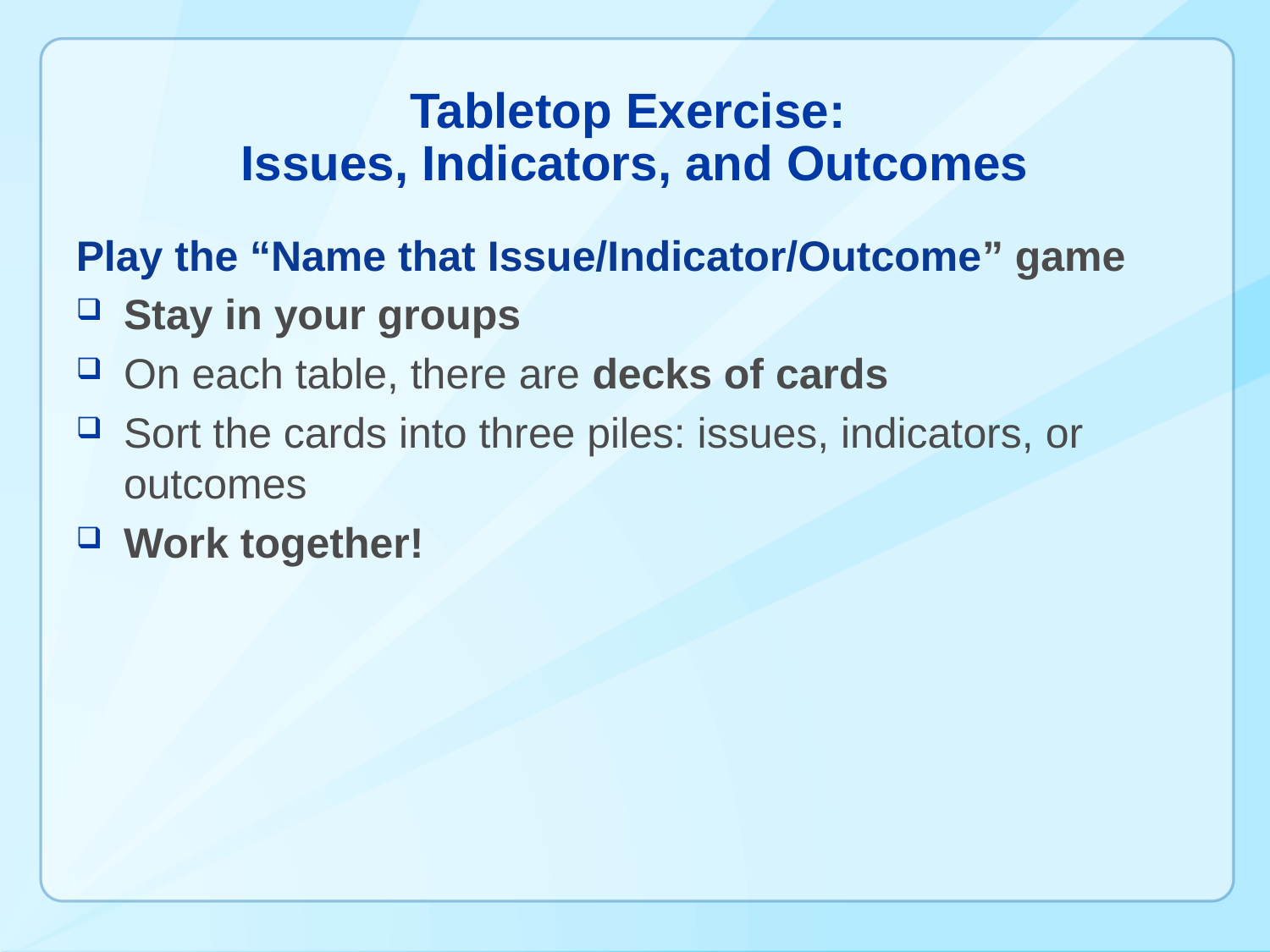

# Tabletop Exercise: Issues, Indicators, and Outcomes
Play the “Name that Issue/Indicator/Outcome” game
Stay in your groups
On each table, there are decks of cards
Sort the cards into three piles: issues, indicators, or outcomes
Work together!